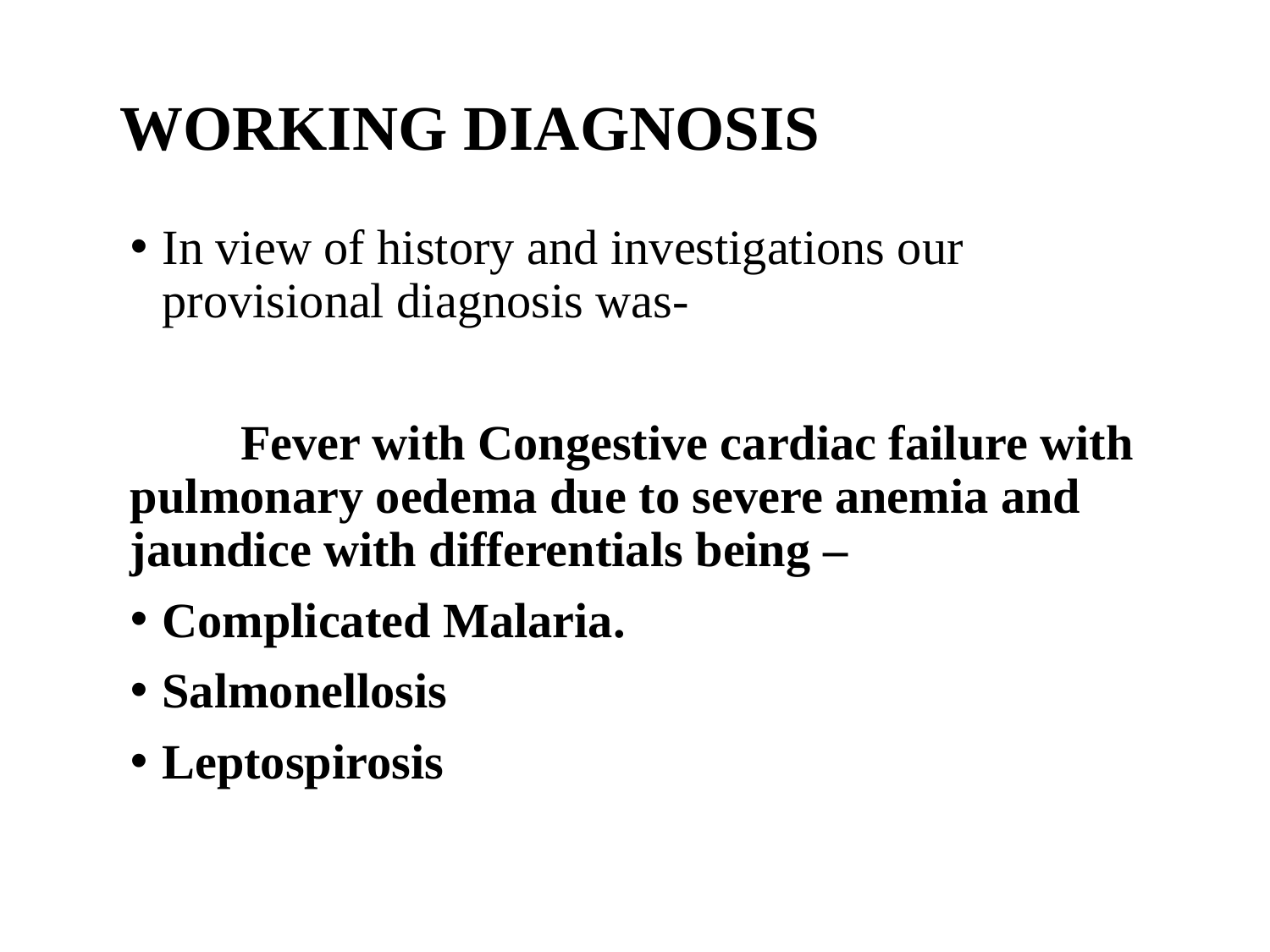

# WORKING DIAGNOSIS
In view of history and investigations our provisional diagnosis was-

         Fever with Congestive cardiac failure with pulmonary oedema due to severe anemia and jaundice with differentials being –
Complicated Malaria.
Salmonellosis
Leptospirosis